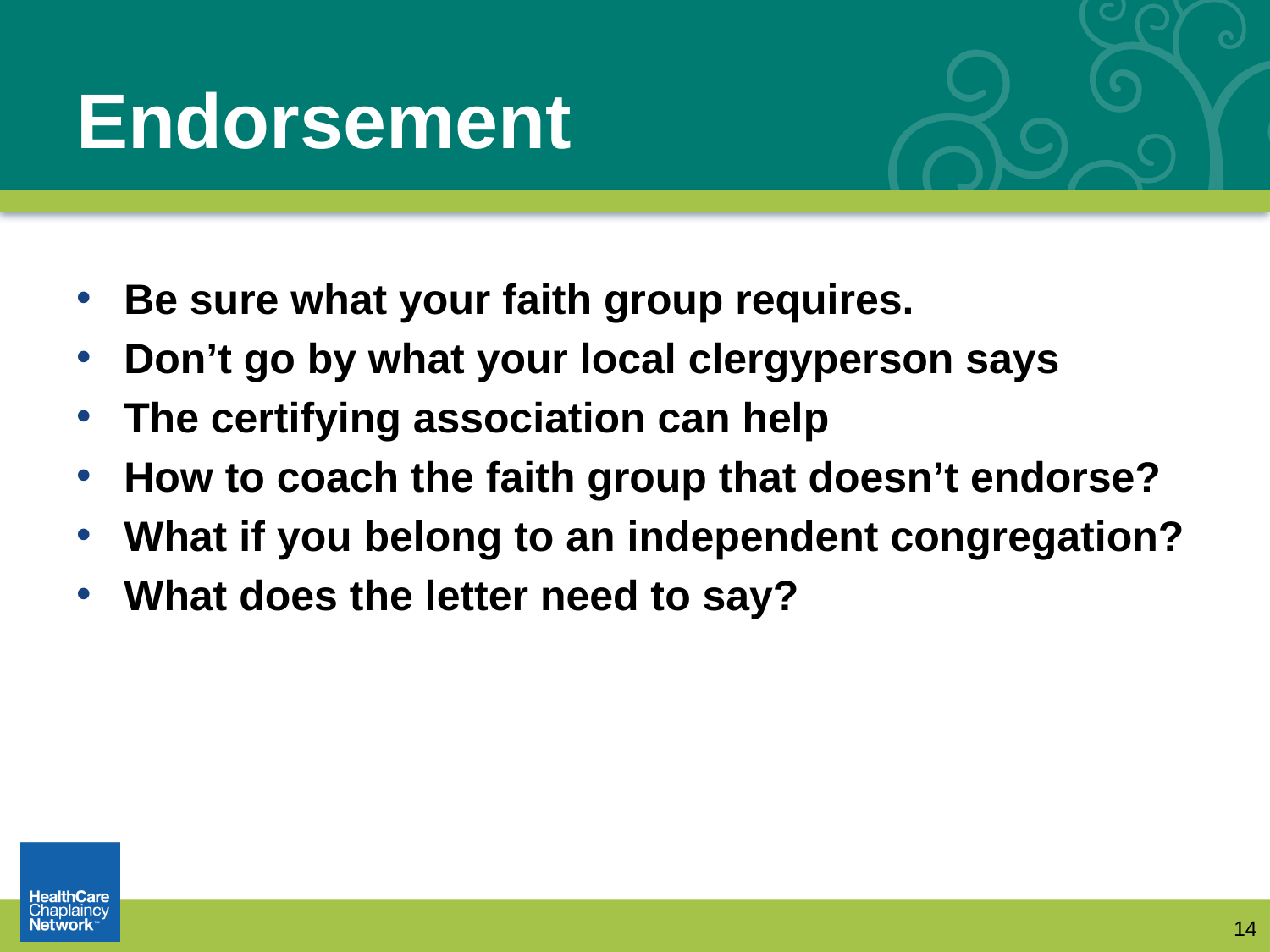

# Endorsement
Be sure what your faith group requires.
Don’t go by what your local clergyperson says
The certifying association can help
How to coach the faith group that doesn’t endorse?
What if you belong to an independent congregation?
What does the letter need to say?